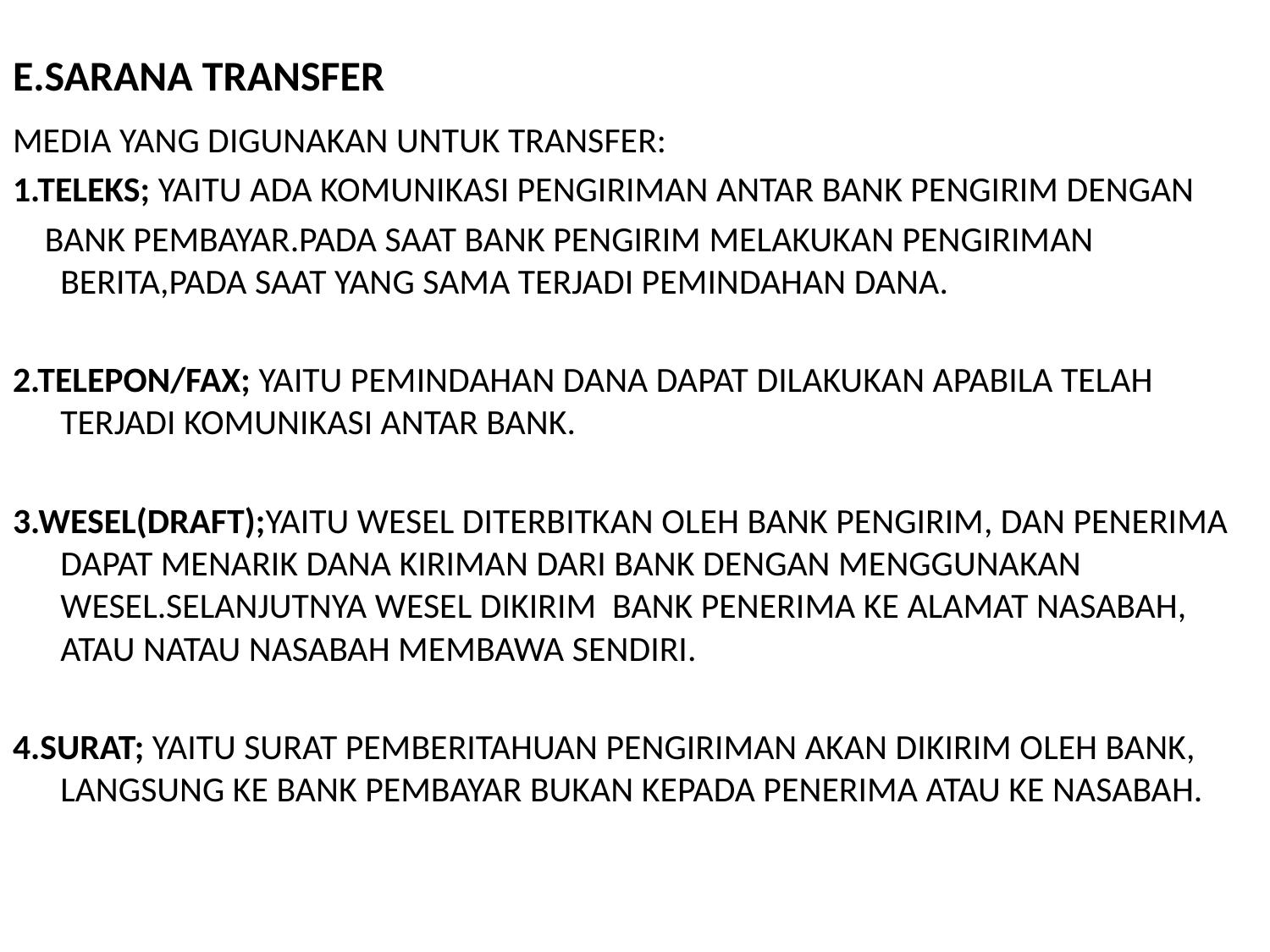

# E.SARANA TRANSFER
MEDIA YANG DIGUNAKAN UNTUK TRANSFER:
1.TELEKS; YAITU ADA KOMUNIKASI PENGIRIMAN ANTAR BANK PENGIRIM DENGAN
    BANK PEMBAYAR.PADA SAAT BANK PENGIRIM MELAKUKAN PENGIRIMAN BERITA,PADA SAAT YANG SAMA TERJADI PEMINDAHAN DANA.

2.TELEPON/FAX; YAITU PEMINDAHAN DANA DAPAT DILAKUKAN APABILA TELAH TERJADI KOMUNIKASI ANTAR BANK.

3.WESEL(DRAFT);YAITU WESEL DITERBITKAN OLEH BANK PENGIRIM, DAN PENERIMA DAPAT MENARIK DANA KIRIMAN DARI BANK DENGAN MENGGUNAKAN WESEL.SELANJUTNYA WESEL DIKIRIM  BANK PENERIMA KE ALAMAT NASABAH, ATAU NATAU NASABAH MEMBAWA SENDIRI.

4.SURAT; YAITU SURAT PEMBERITAHUAN PENGIRIMAN AKAN DIKIRIM OLEH BANK, LANGSUNG KE BANK PEMBAYAR BUKAN KEPADA PENERIMA ATAU KE NASABAH.